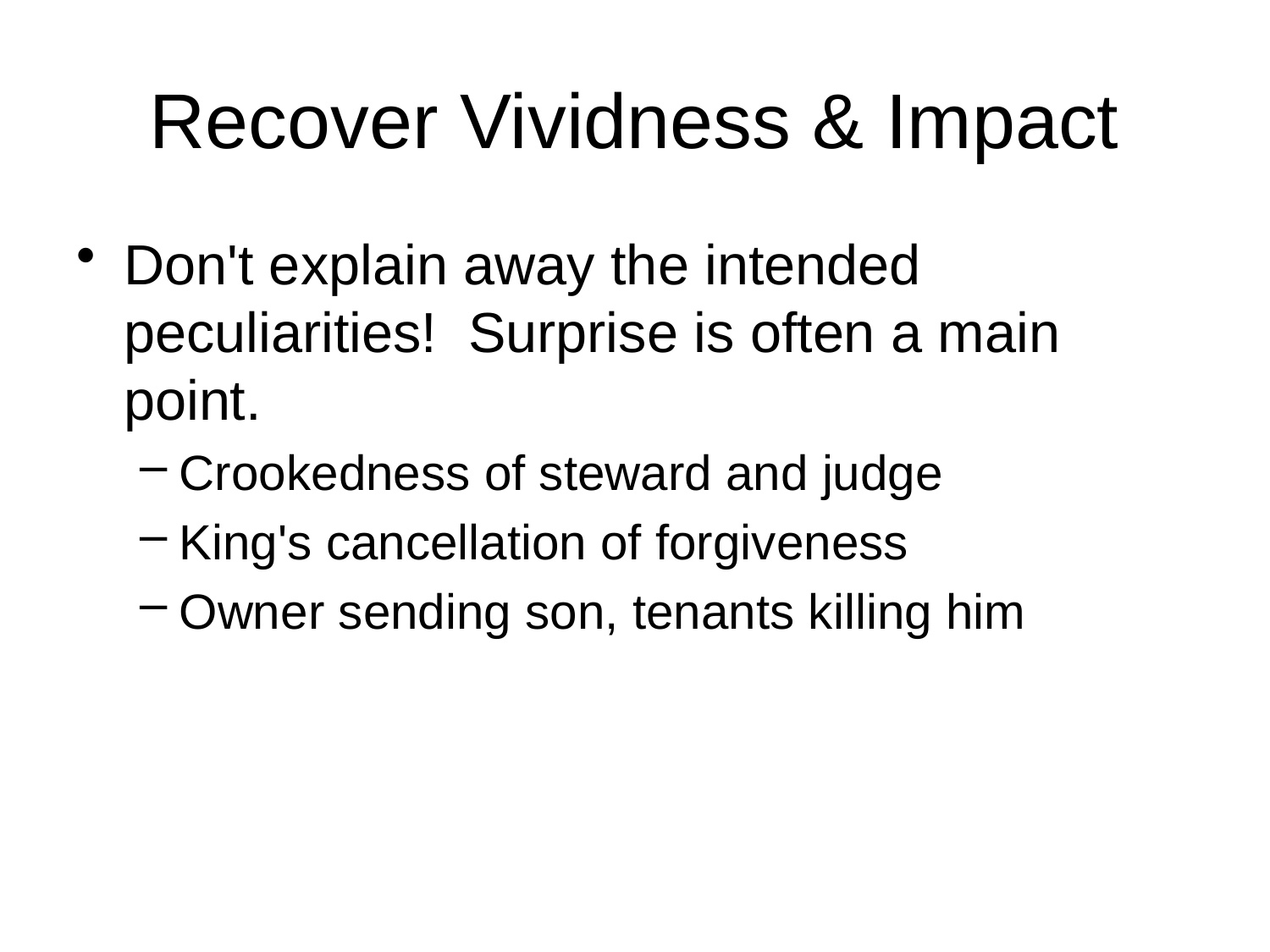

# Recover Vividness & Impact
Don't explain away the intended peculiarities!  Surprise is often a main point.
Crookedness of steward and judge
King's cancellation of forgiveness
Owner sending son, tenants killing him